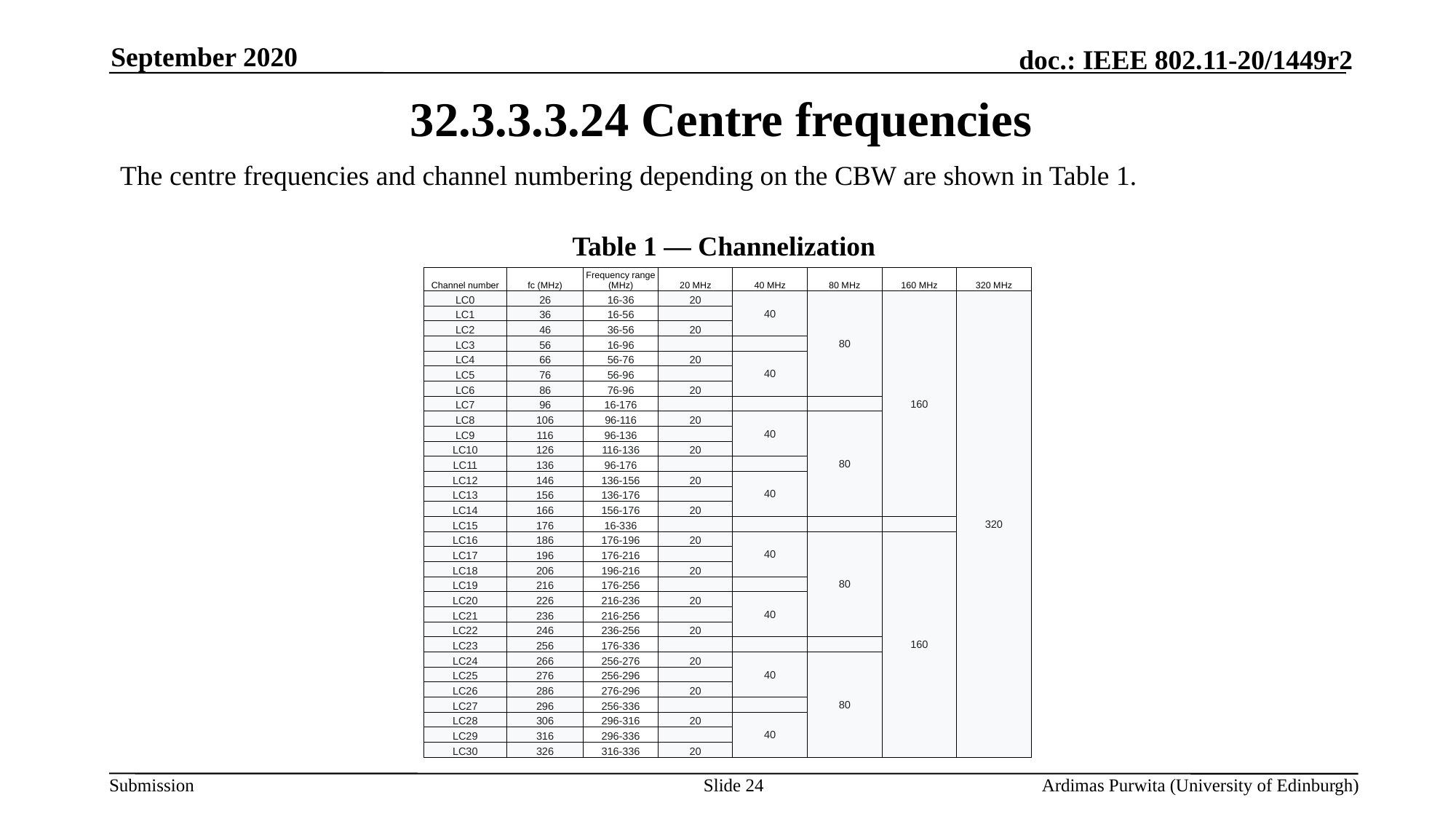

September 2020
# 32.3.3.3.24 Centre frequencies
The centre frequencies and channel numbering depending on the CBW are shown in Table 1.

Table 1 — Channelization

| Channel number | fc (MHz) | Frequency range (MHz) | 20 MHz | 40 MHz | 80 MHz | 160 MHz | 320 MHz |
| --- | --- | --- | --- | --- | --- | --- | --- |
| LC0 | 26 | 16-36 | 20 | 40 | 80 | 160 | 320 |
| LC1 | 36 | 16-56 |  |  |  |  |  |
| LC2 | 46 | 36-56 | 20 |  |  |  |  |
| LC3 | 56 | 16-96 |  |  |  |  |  |
| LC4 | 66 | 56-76 | 20 | 40 |  |  |  |
| LC5 | 76 | 56-96 |  |  |  |  |  |
| LC6 | 86 | 76-96 | 20 |  |  |  |  |
| LC7 | 96 | 16-176 |  |  |  |  |  |
| LC8 | 106 | 96-116 | 20 | 40 | 80 |  |  |
| LC9 | 116 | 96-136 |  |  |  |  |  |
| LC10 | 126 | 116-136 | 20 |  |  |  |  |
| LC11 | 136 | 96-176 |  |  |  |  |  |
| LC12 | 146 | 136-156 | 20 | 40 |  |  |  |
| LC13 | 156 | 136-176 |  |  |  |  |  |
| LC14 | 166 | 156-176 | 20 |  |  |  |  |
| LC15 | 176 | 16-336 |  |  |  |  |  |
| LC16 | 186 | 176-196 | 20 | 40 | 80 | 160 |  |
| LC17 | 196 | 176-216 |  |  |  |  |  |
| LC18 | 206 | 196-216 | 20 |  |  |  |  |
| LC19 | 216 | 176-256 |  |  |  |  |  |
| LC20 | 226 | 216-236 | 20 | 40 |  |  |  |
| LC21 | 236 | 216-256 |  |  |  |  |  |
| LC22 | 246 | 236-256 | 20 |  |  |  |  |
| LC23 | 256 | 176-336 |  |  |  |  |  |
| LC24 | 266 | 256-276 | 20 | 40 | 80 |  |  |
| LC25 | 276 | 256-296 |  |  |  |  |  |
| LC26 | 286 | 276-296 | 20 |  |  |  |  |
| LC27 | 296 | 256-336 |  |  |  |  |  |
| LC28 | 306 | 296-316 | 20 | 40 |  |  |  |
| LC29 | 316 | 296-336 |  |  |  |  |  |
| LC30 | 326 | 316-336 | 20 |  |  |  |  |
Slide 24
Ardimas Purwita (University of Edinburgh)